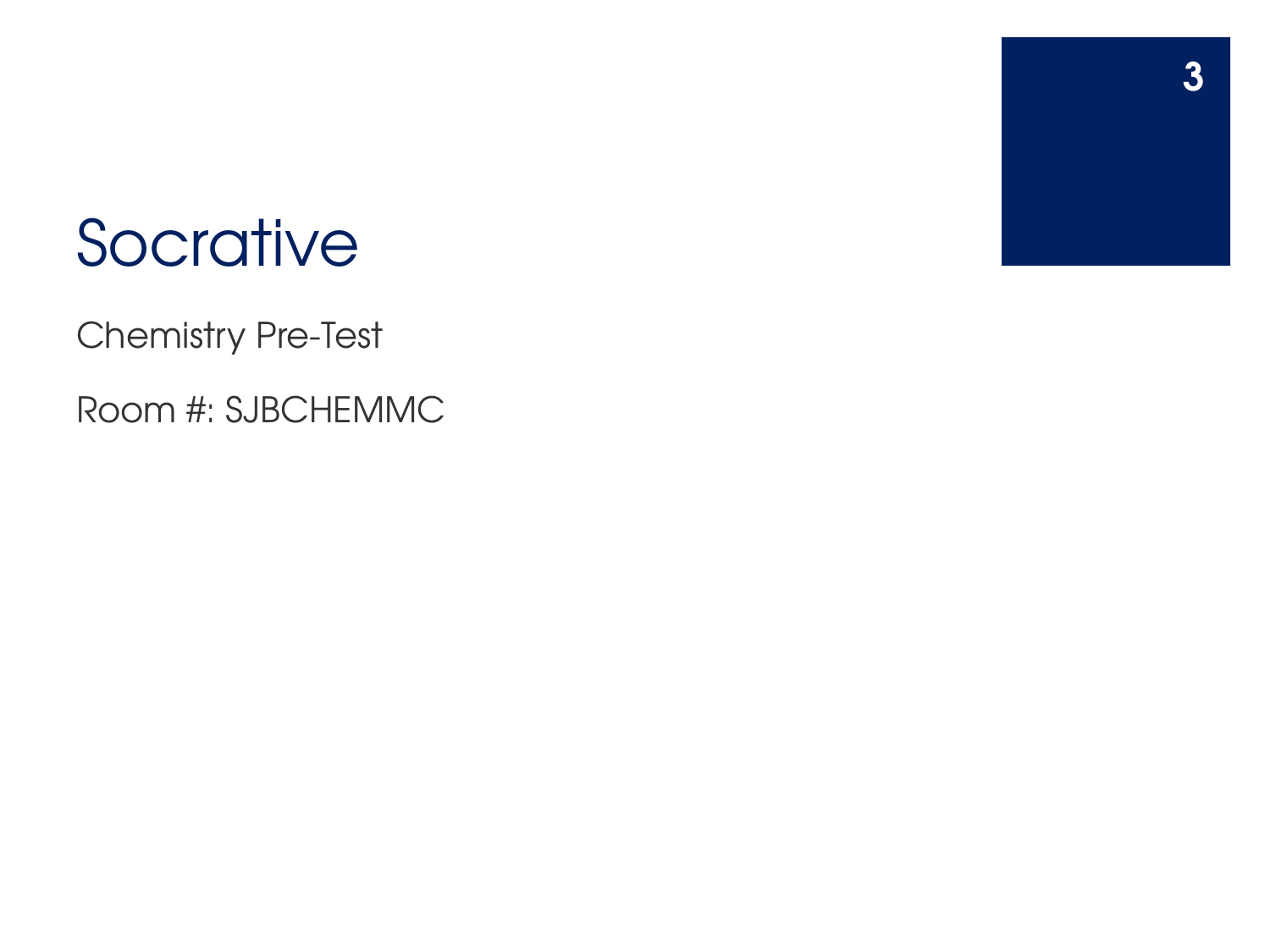

3
# Socrative
Chemistry Pre-Test
Room #: SJBCHEMMC